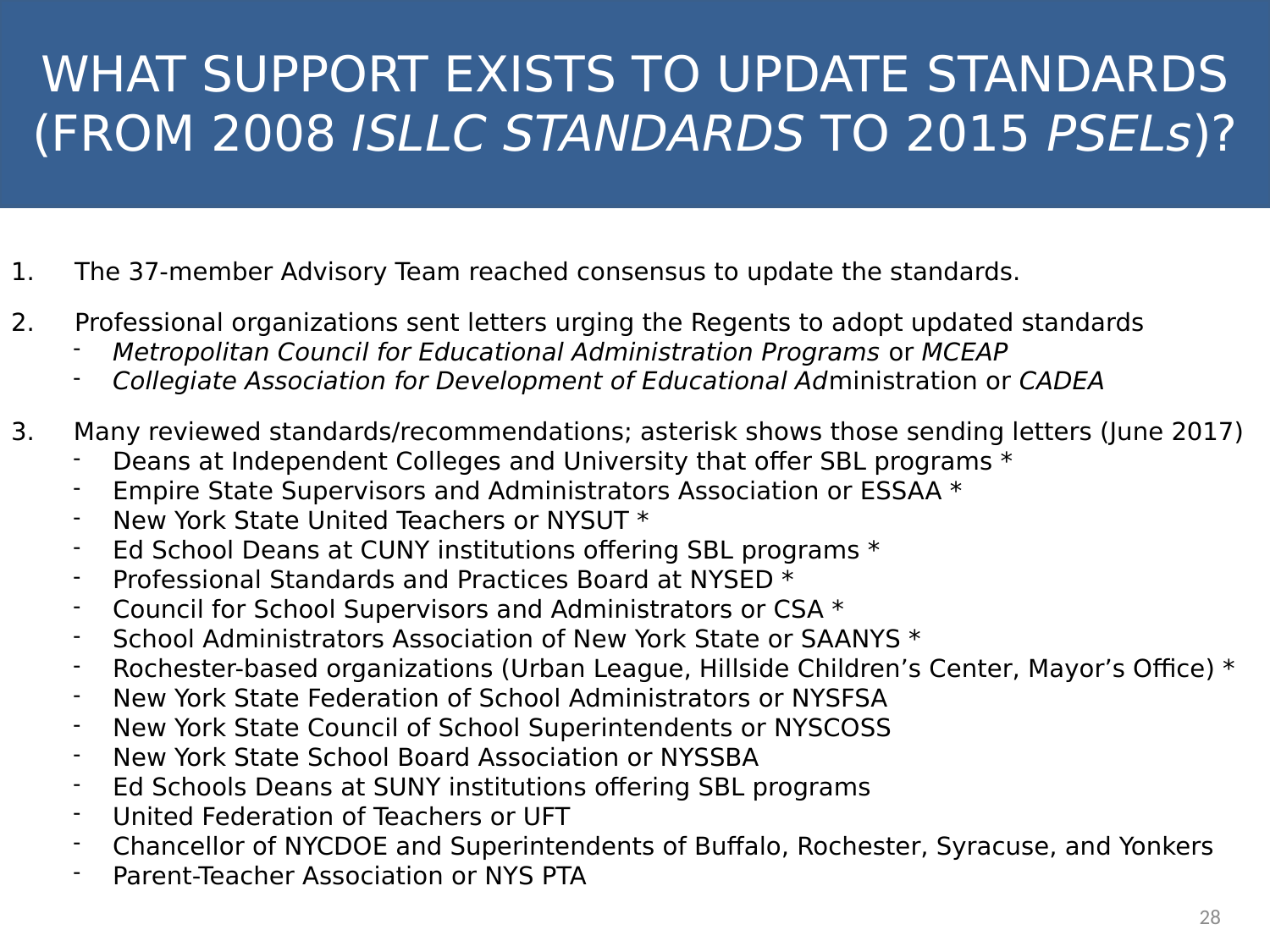

what SUPPORT exists to update standards (from 2008 isllc standards to 2015 psels)?
NEXT STEPS

The 37-member Advisory Team reached consensus to update the standards.

Professional organizations sent letters urging the Regents to adopt updated standards
Metropolitan Council for Educational Administration Programs or MCEAP
Collegiate Association for Development of Educational Administration or CADEA

3.     Many reviewed standards/recommendations; asterisk shows those sending letters (June 2017)
Deans at Independent Colleges and University that offer SBL programs *
Empire State Supervisors and Administrators Association or ESSAA *
New York State United Teachers or NYSUT *
Ed School Deans at CUNY institutions offering SBL programs *
Professional Standards and Practices Board at NYSED *
Council for School Supervisors and Administrators or CSA *
School Administrators Association of New York State or SAANYS *
Rochester-based organizations (Urban League, Hillside Children’s Center, Mayor’s Office) *
New York State Federation of School Administrators or NYSFSA
New York State Council of School Superintendents or NYSCOSS
New York State School Board Association or NYSSBA
Ed Schools Deans at SUNY institutions offering SBL programs
United Federation of Teachers or UFT
Chancellor of NYCDOE and Superintendents of Buffalo, Rochester, Syracuse, and Yonkers
Parent-Teacher Association or NYS PTA

28